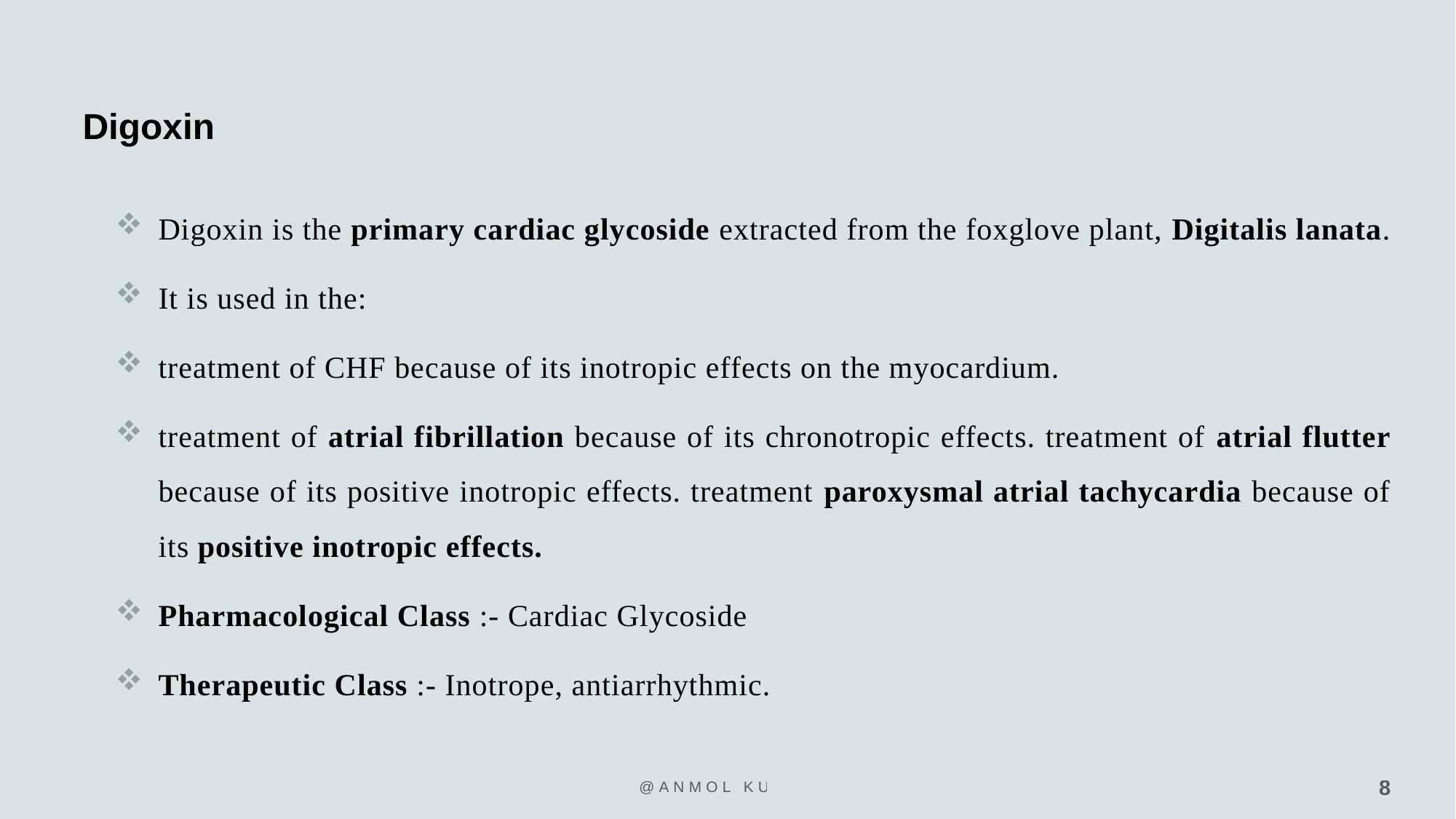

# Digoxin
Digoxin is the primary cardiac glycoside extracted from the foxglove plant, Digitalis lanata.
It is used in the:
treatment of CHF because of its inotropic effects on the myocardium.
treatment of atrial fibrillation because of its chronotropic effects. treatment of atrial flutter because of its positive inotropic effects. treatment paroxysmal atrial tachycardia because of its positive inotropic effects.
Pharmacological Class :- Cardiac Glycoside
Therapeutic Class :- Inotrope, antiarrhythmic.
@Anmol kumar
8